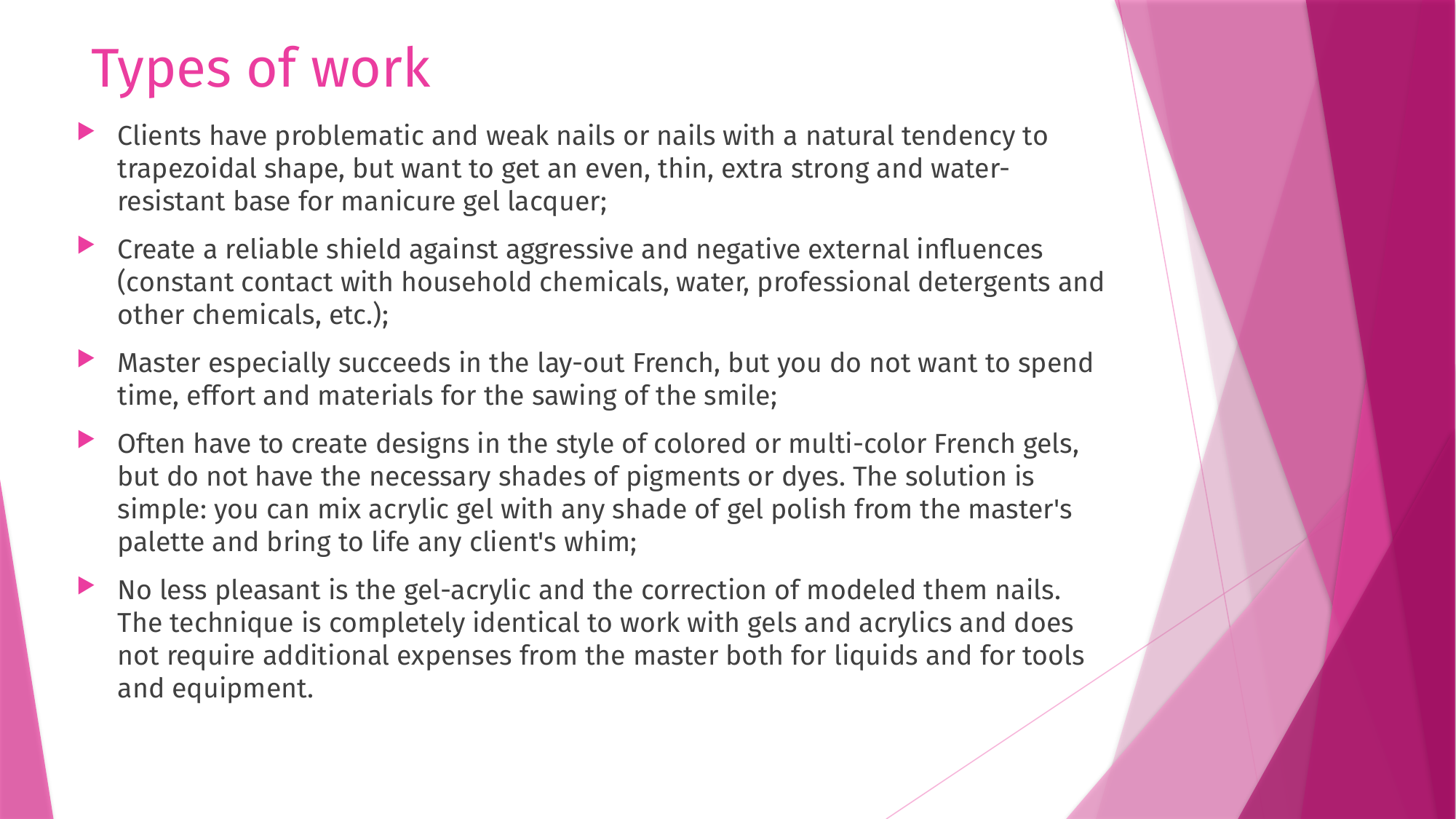

# Types of work
Clients have problematic and weak nails or nails with a natural tendency to trapezoidal shape, but want to get an even, thin, extra strong and water-resistant base for manicure gel lacquer;
Create a reliable shield against aggressive and negative external influences (constant contact with household chemicals, water, professional detergents and other chemicals, etc.);
Master especially succeeds in the lay-out French, but you do not want to spend time, effort and materials for the sawing of the smile;
Often have to create designs in the style of colored or multi-color French gels, but do not have the necessary shades of pigments or dyes. The solution is simple: you can mix acrylic gel with any shade of gel polish from the master's palette and bring to life any client's whim;
No less pleasant is the gel-acrylic and the correction of modeled them nails. The technique is completely identical to work with gels and acrylics and does not require additional expenses from the master both for liquids and for tools and equipment.